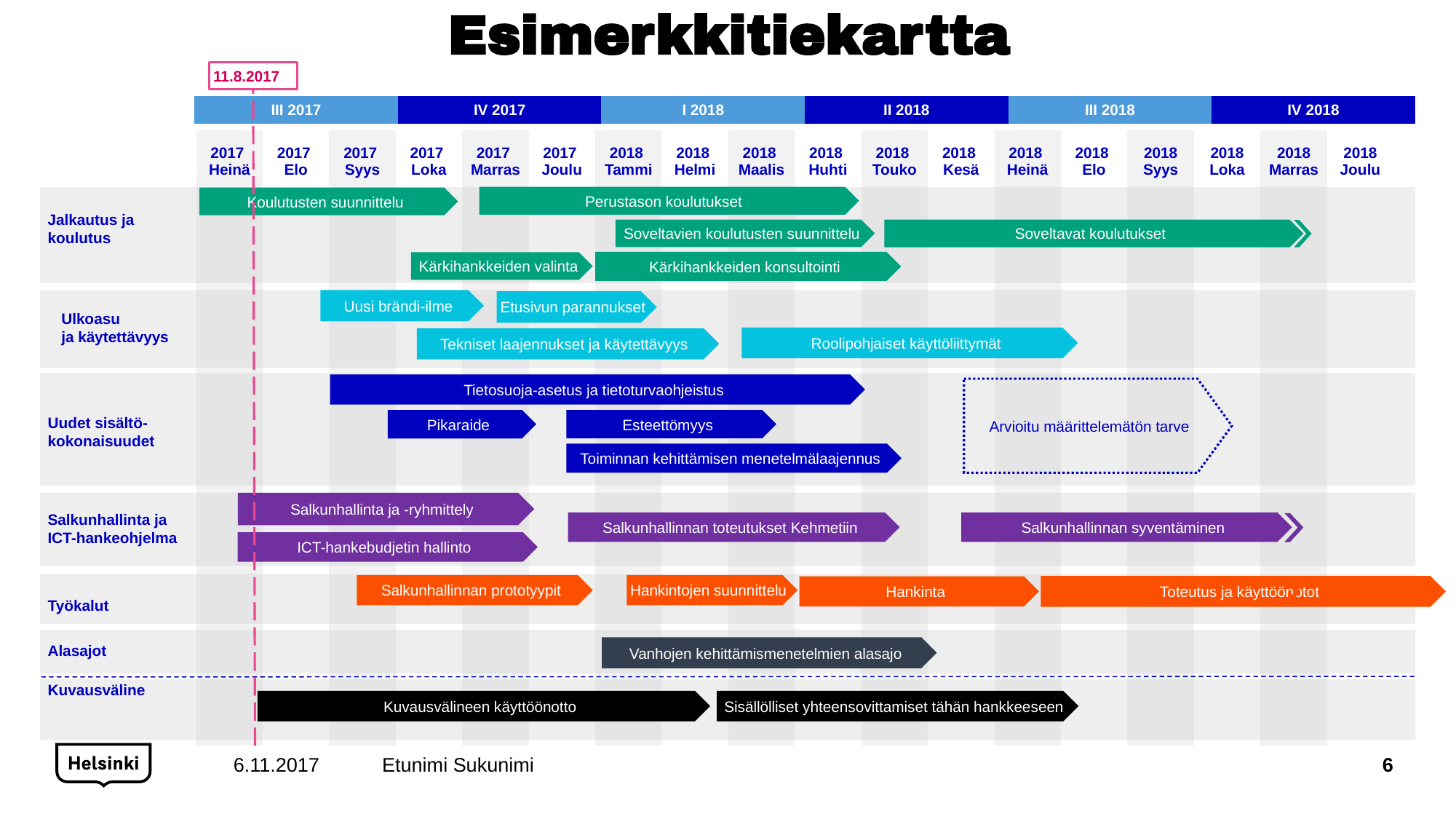

Esimerkkitiekartta
11.8.2017
| III 2017 | IV 2017 | I 2018 | II 2018 | III 2018 | IV 2018 |
| --- | --- | --- | --- | --- | --- |
| 2017 Heinä | 2017 Elo | 2017 Syys | 2017 Loka | 2017 Marras | 2017 Joulu | 2018 Tammi | 2018 Helmi | 2018 Maalis | 2018 Huhti | 2018 Touko | 2018 Kesä | 2018 Heinä | 2018 Elo | 2018 Syys | 2018 Loka | 2018 Marras | 2018 Joulu |
| --- | --- | --- | --- | --- | --- | --- | --- | --- | --- | --- | --- | --- | --- | --- | --- | --- | --- |
|  |  |  |  |  |  |  |  |  |  |  |  |  |  |  |  |  |  |
Perustason koulutukset

Koulutusten suunnittelu
Jalkautus ja
koulutus
Soveltavien koulutusten suunnittelu
Soveltavat koulutukset

Kärkihankkeiden konsultointi
Kärkihankkeiden valinta

Uusi brändi-ilme
Etusivun parannukset
Ulkoasu
ja käytettävyys
Roolipohjaiset käyttöliittymät
Tekniset laajennukset ja käytettävyys

Tietosuoja-asetus ja tietoturvaohjeistus
Arvioitu määrittelemätön tarve
Uudet sisältö-
kokonaisuudet
Pikaraide
Esteettömyys
Toiminnan kehittämisen menetelmälaajennus

Salkunhallinta ja -ryhmittely
Salkunhallinta ja ICT-hankeohjelma
Salkunhallinnan toteutukset Kehmetiin
Salkunhallinnan syventäminen

ICT-hankebudjetin hallinto

Hankintojen suunnittelu
Salkunhallinnan prototyypit
Toteutus ja käyttöönotot
Hankinta

Työkalut

Alasajot
Vanhojen kehittämismenetelmien alasajo
Kuvausväline

Kuvausvälineen käyttöönotto
Sisällölliset yhteensovittamiset tähän hankkeeseen
6.11.2017
Etunimi Sukunimi
6